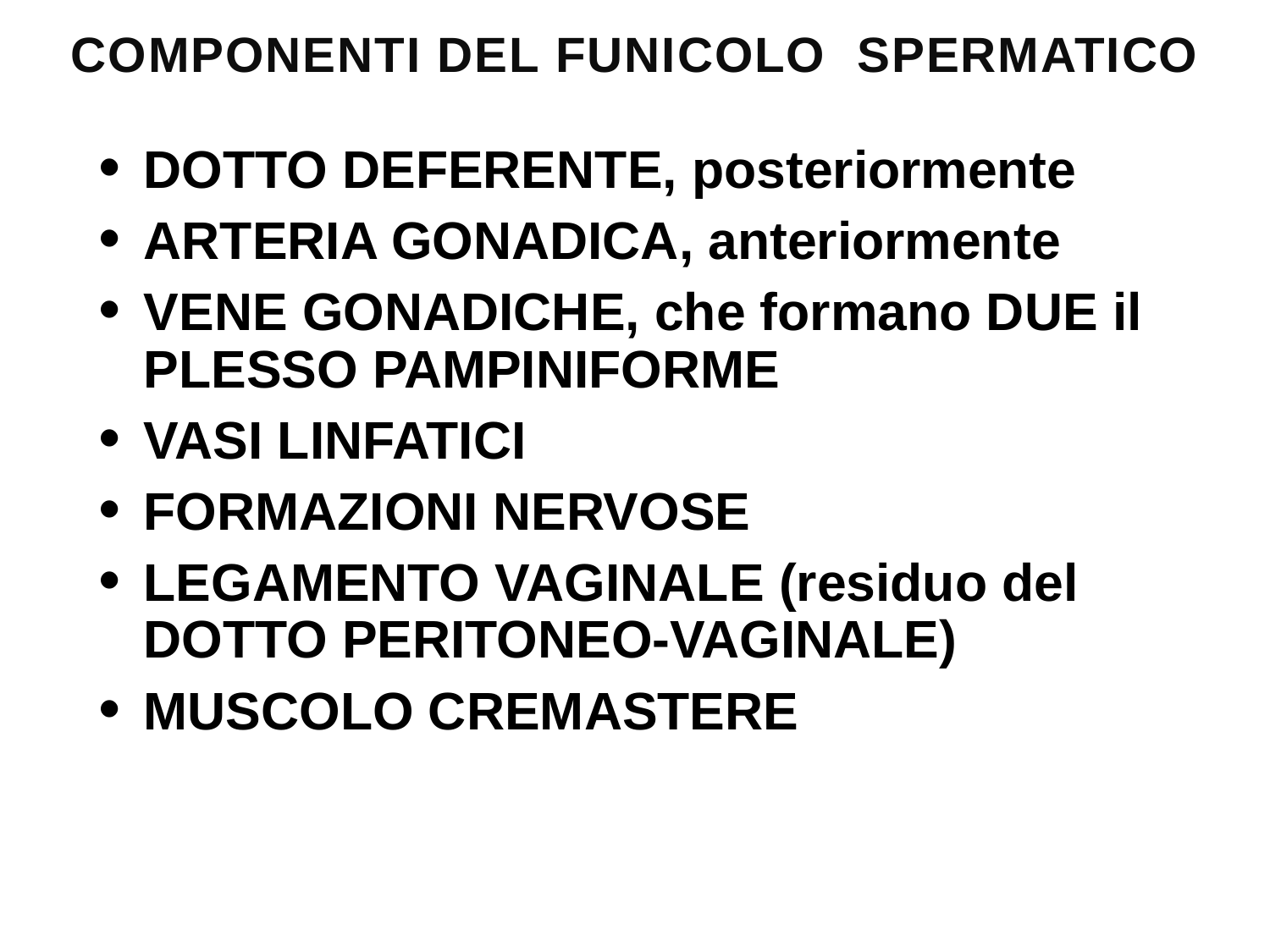

# COMPONENTI del FUNICOLO  SPERMATICO
DOTTO DEFERENTE, posteriormente
ARTERIA GONADICA, anteriormente
VENE GONADICHE, che formano DUE il PLESSO PAMPINIFORME
VASI LINFATICI
FORMAZIONI NERVOSE
LEGAMENTO VAGINALE (residuo del DOTTO PERITONEO-VAGINALE)
MUSCOLO CREMASTERE